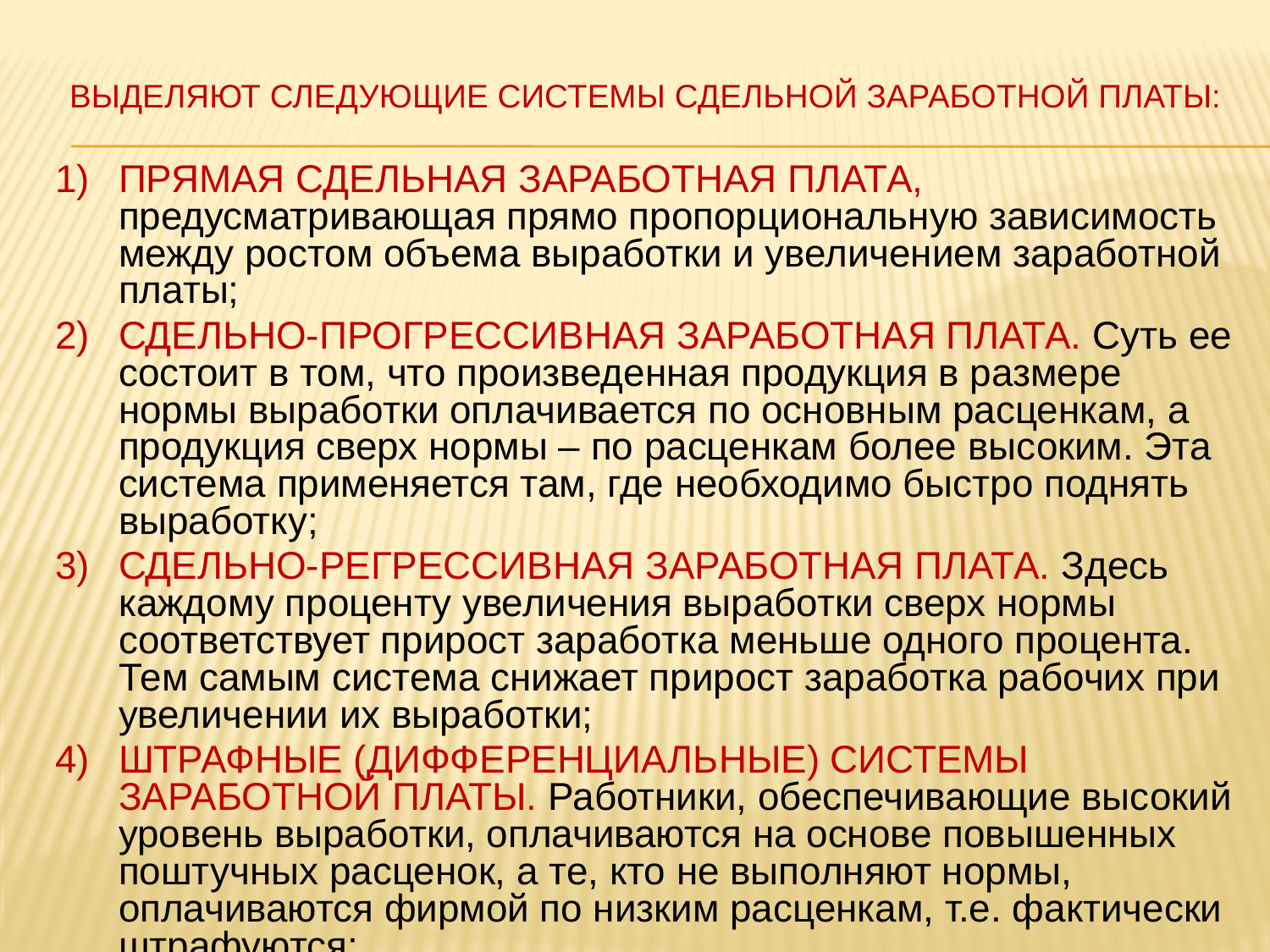

ВЫДЕЛЯЮТ СЛЕДУЮЩИЕ СИСТЕМЫ СДЕЛЬНОЙ ЗАРАБОТНОЙ ПЛАТЫ:
ПРЯМАЯ СДЕЛЬНАЯ ЗАРАБОТНАЯ ПЛАТА, предусматривающая прямо пропорциональную зависимость между ростом объема выработки и увеличением заработной платы;
СДЕЛЬНО-ПРОГРЕССИВНАЯ ЗАРАБОТНАЯ ПЛАТА. Суть ее состоит в том, что произведенная продукция в размере нормы выработки оплачивается по основным расценкам, а продукция сверх нормы – по расценкам более высоким. Эта система применяется там, где необходимо быстро поднять выработку;
СДЕЛЬНО-РЕГРЕССИВНАЯ ЗАРАБОТНАЯ ПЛАТА. Здесь каждому проценту увеличения выработки сверх нормы соответствует прирост заработка меньше одного процента. Тем самым система снижает прирост заработка рабочих при увеличении их выработки;
ШТРАФНЫЕ (ДИФФЕРЕНЦИАЛЬНЫЕ) СИСТЕМЫ ЗАРАБОТНОЙ ПЛАТЫ. Работники, обеспечивающие высокий уровень выработки, оплачиваются на основе повышенных поштучных расценок, а те, кто не выполняют нормы, оплачиваются фирмой по низким расценкам, т.е. фактически штрафуются;